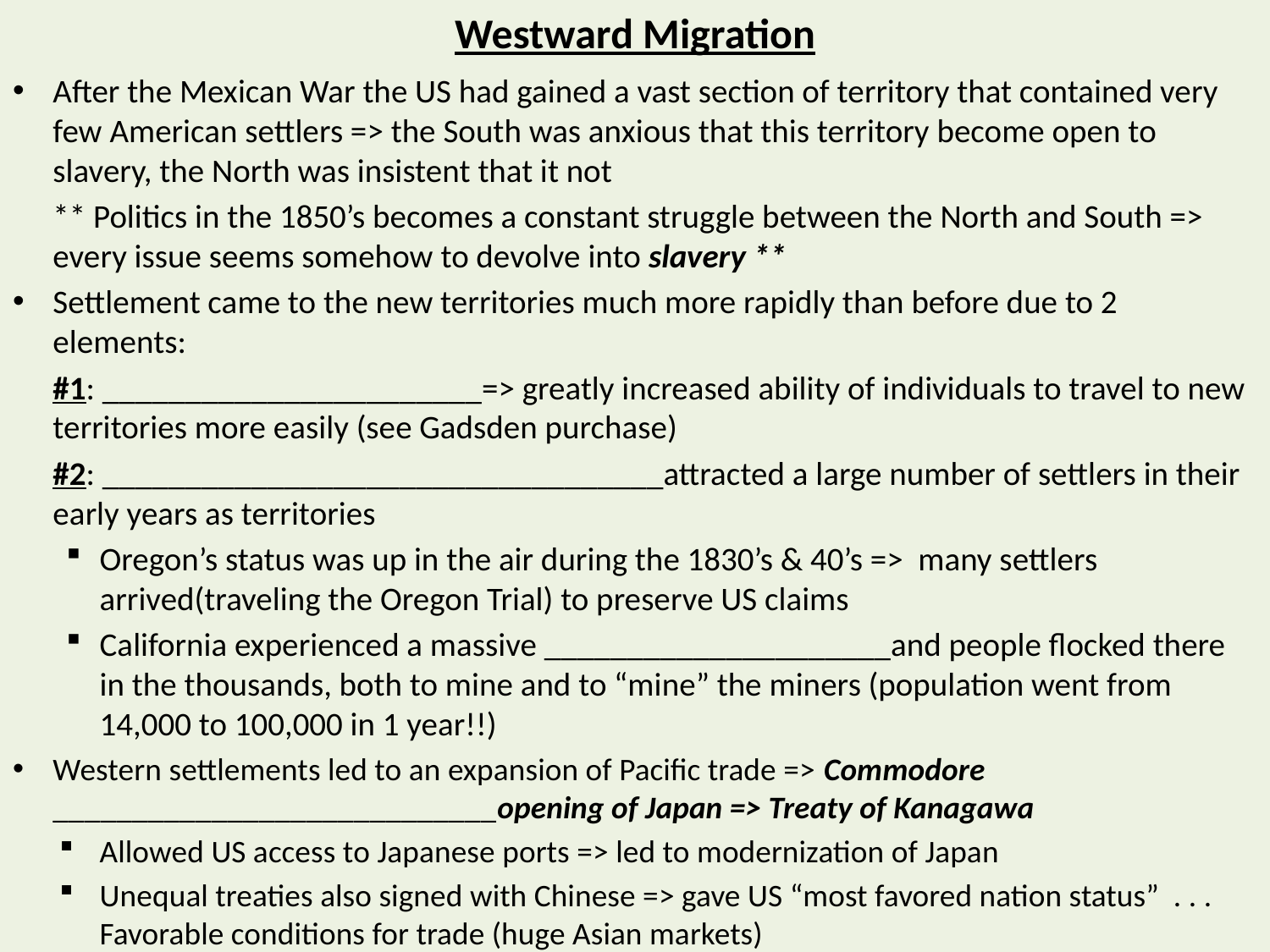

# Westward Migration
After the Mexican War the US had gained a vast section of territory that contained very few American settlers => the South was anxious that this territory become open to slavery, the North was insistent that it not
	** Politics in the 1850’s becomes a constant struggle between the North and South => every issue seems somehow to devolve into slavery **
Settlement came to the new territories much more rapidly than before due to 2 elements:
	#1: _______________________=> greatly increased ability of individuals to travel to new territories more easily (see Gadsden purchase)
	#2: __________________________________attracted a large number of settlers in their early years as territories
Oregon’s status was up in the air during the 1830’s & 40’s =>  many settlers arrived(traveling the Oregon Trial) to preserve US claims
California experienced a massive _____________________and people flocked there in the thousands, both to mine and to “mine” the miners (population went from 14,000 to 100,000 in 1 year!!)
Western settlements led to an expansion of Pacific trade => Commodore ____________________________opening of Japan => Treaty of Kanagawa
Allowed US access to Japanese ports => led to modernization of Japan
Unequal treaties also signed with Chinese => gave US “most favored nation status”  . . . Favorable conditions for trade (huge Asian markets)